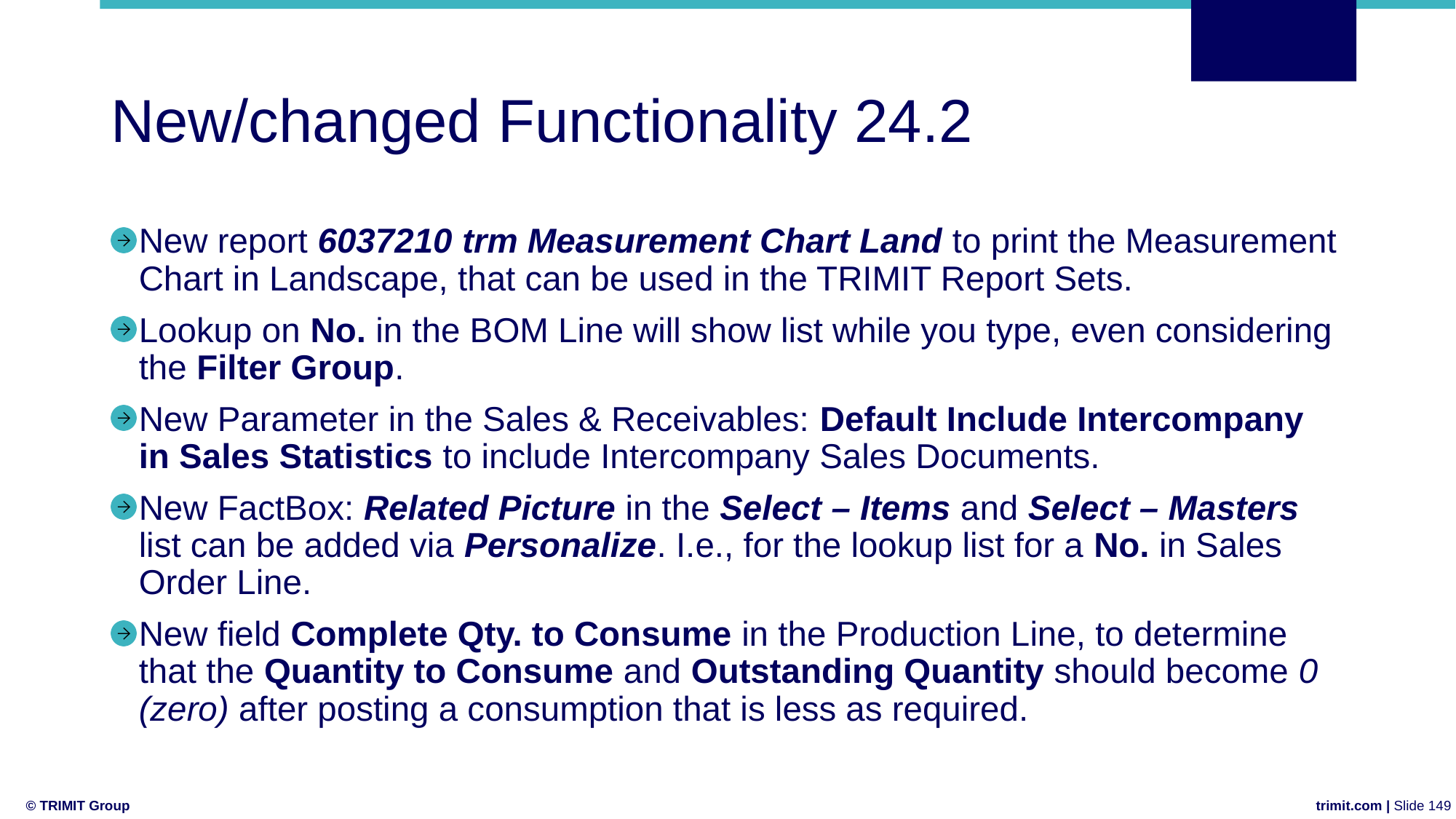

# New/changed Functionality 24.2
New report 6037210 trm Measurement Chart Land to print the Measurement Chart in Landscape, that can be used in the TRIMIT Report Sets.
Lookup on No. in the BOM Line will show list while you type, even considering the Filter Group.
New Parameter in the Sales & Receivables: Default Include Intercompany in Sales Statistics to include Intercompany Sales Documents.
New FactBox: Related Picture in the Select – Items and Select – Masters list can be added via Personalize. I.e., for the lookup list for a No. in Sales Order Line.
New field Complete Qty. to Consume in the Production Line, to determine that the Quantity to Consume and Outstanding Quantity should become 0 (zero) after posting a consumption that is less as required.